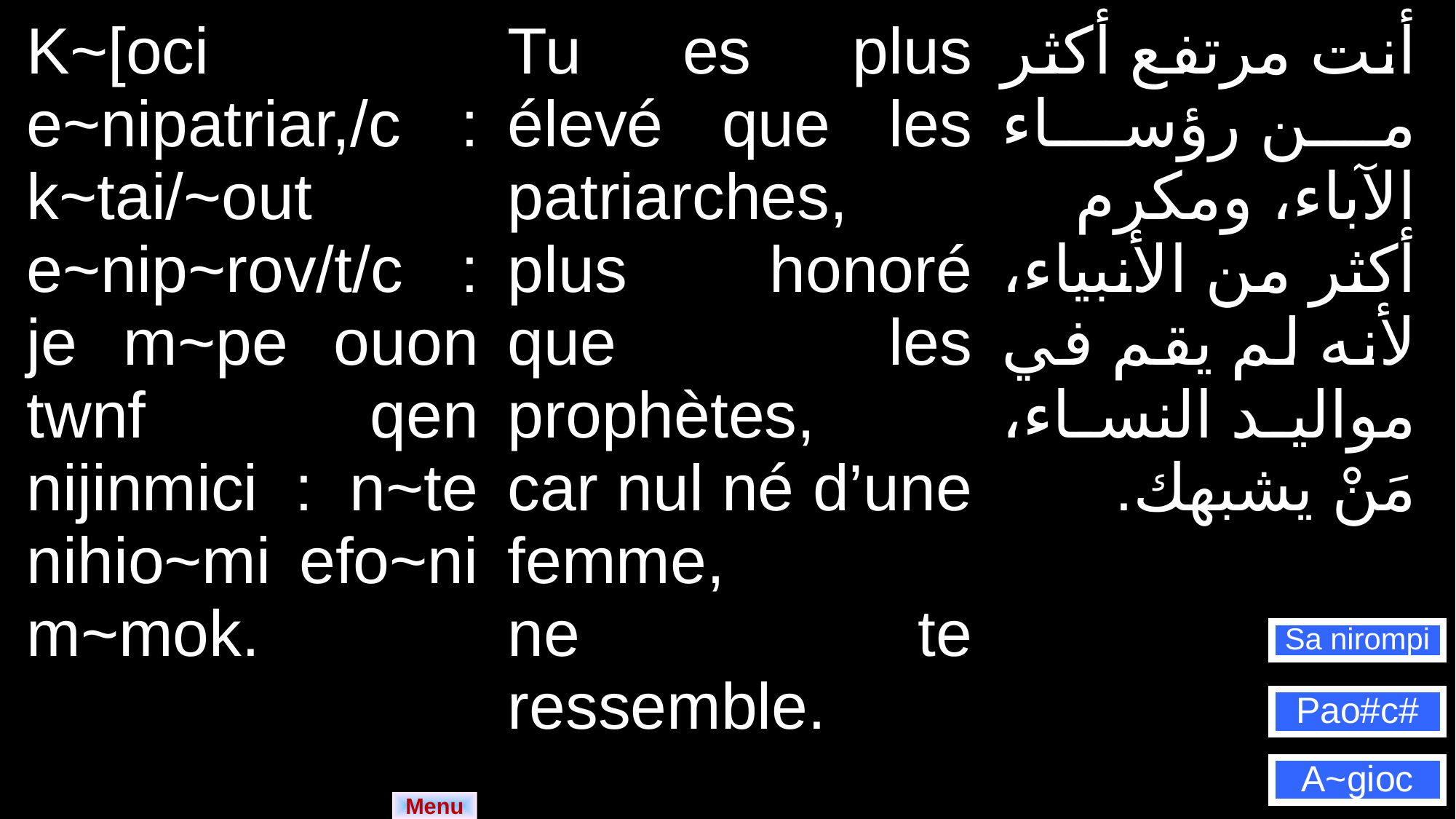

| K~[oci e~nipatriar,/c : k~tai/~out e~nip~rov/t/c : je m~pe ouon twnf qen nijinmici : n~te nihio~mi efo~ni m~mok. | Tu es plus élevé que les patriarches, plus honoré que les prophètes, car nul né d’une femme, ne te ressemble. | أنت مرتفع أكثر من رؤساء الآباء، ومكرم أكثر من الأنبياء، لأنه لم يقم في مواليد النساء، مَنْ يشبهك. |
| --- | --- | --- |
Sa nirompi
Pao#c#
A~gioc